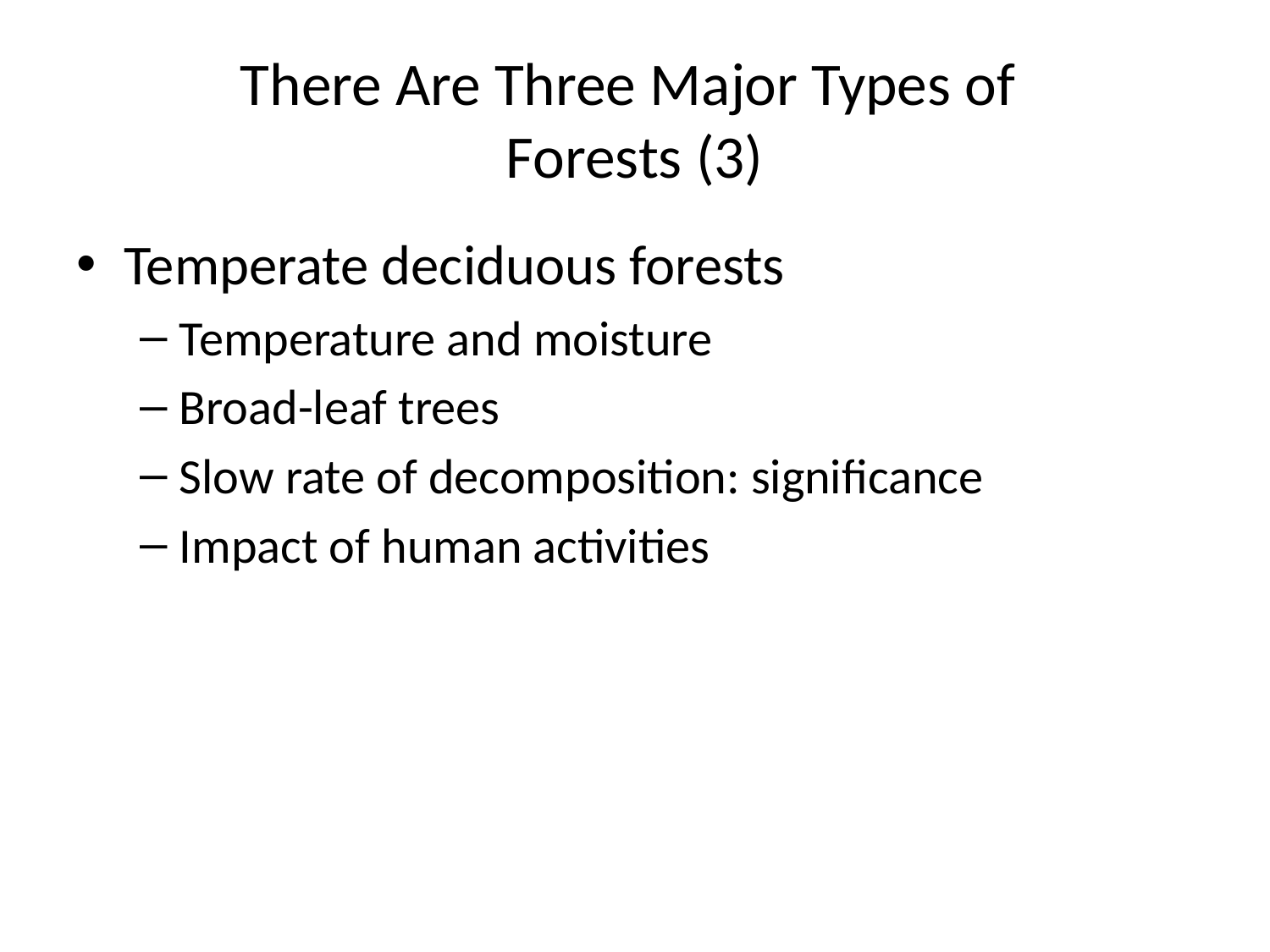

# There Are Three Major Types of Forests (3)
Temperate deciduous forests
Temperature and moisture
Broad-leaf trees
Slow rate of decomposition: significance
Impact of human activities